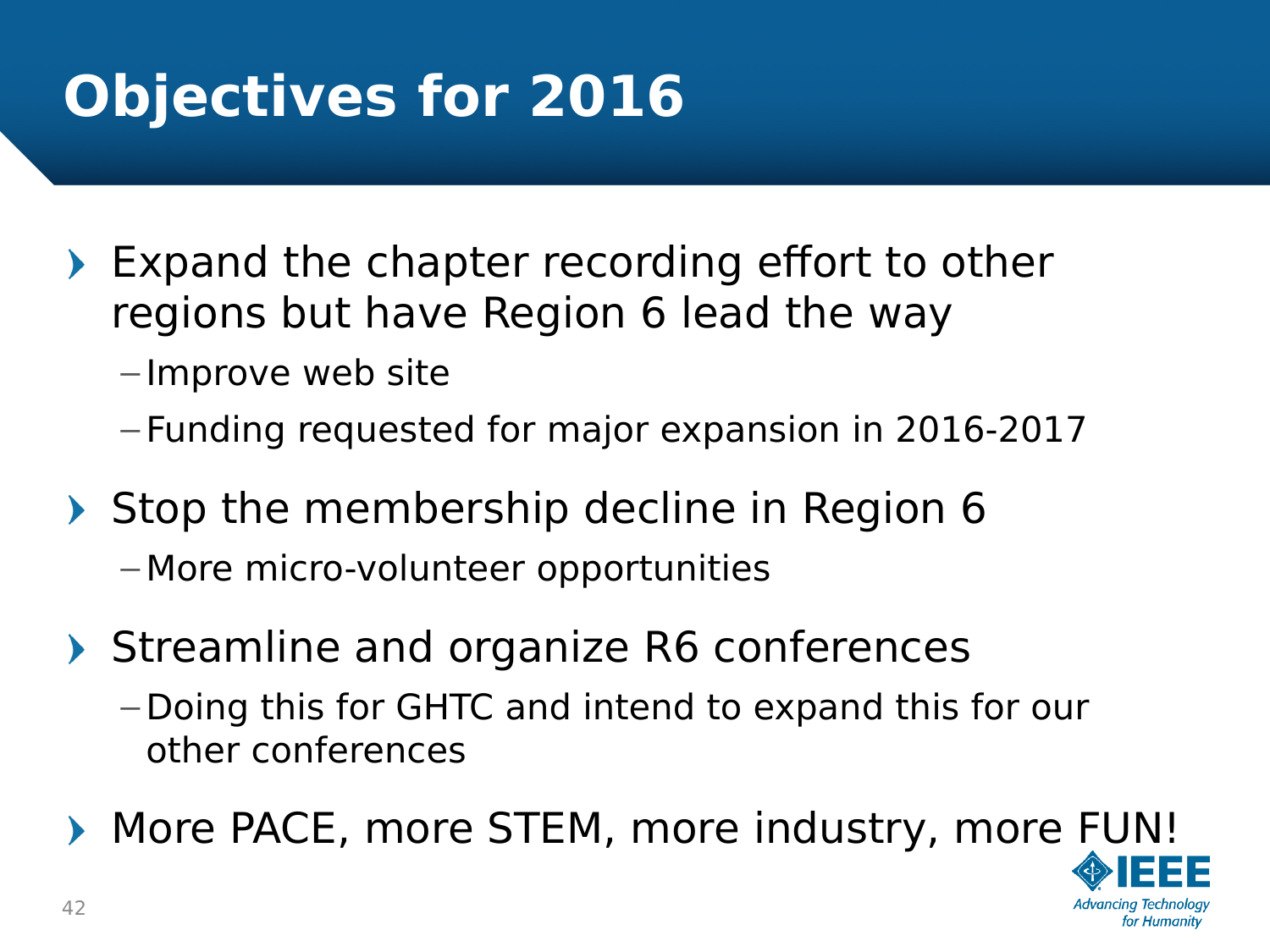

# Objectives for 2016
Expand the chapter recording effort to other regions but have Region 6 lead the way
Improve web site
Funding requested for major expansion in 2016-2017
Stop the membership decline in Region 6
More micro-volunteer opportunities
Streamline and organize R6 conferences
Doing this for GHTC and intend to expand this for our other conferences
More PACE, more STEM, more industry, more FUN!
42